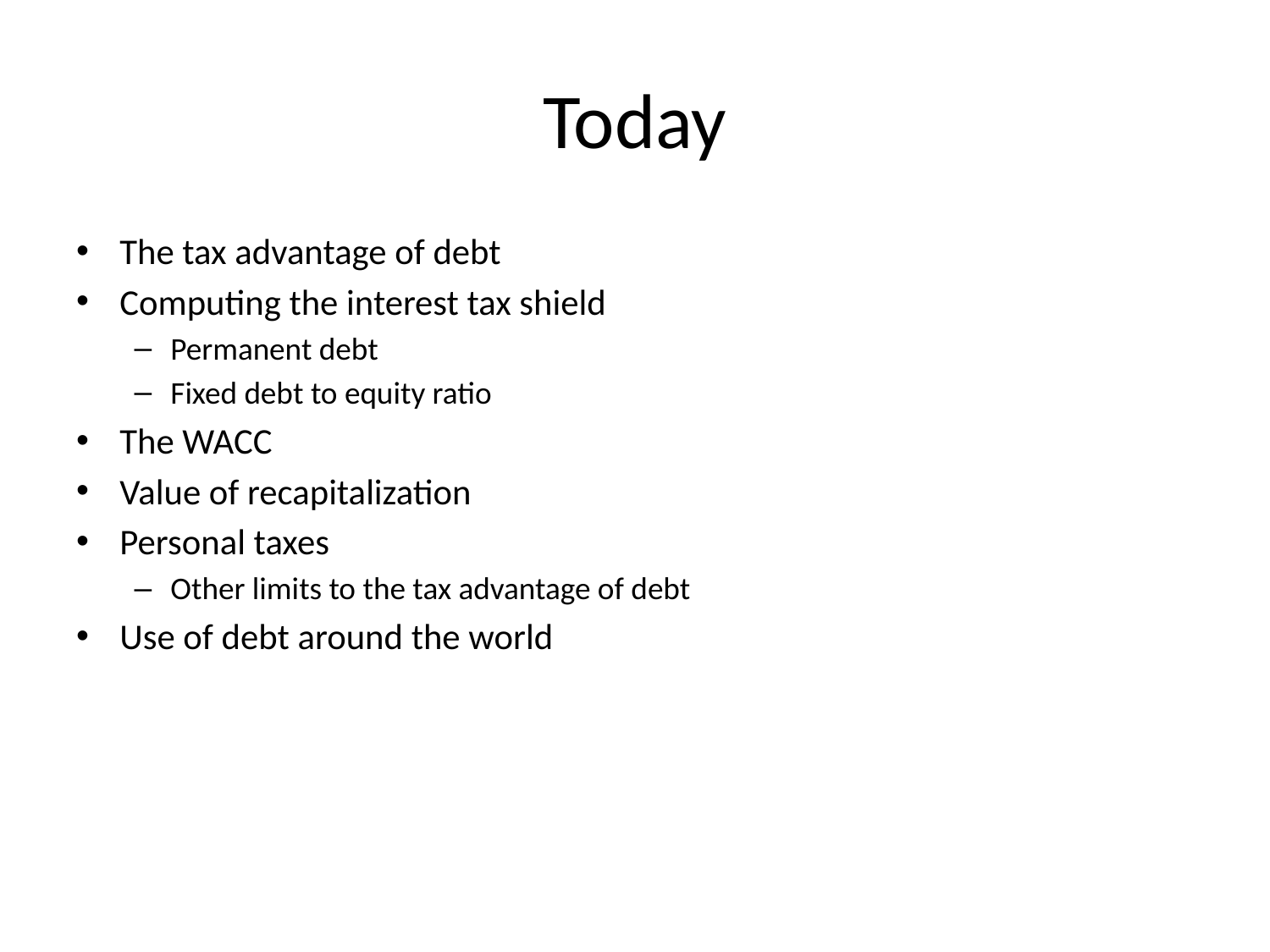

# Today
The tax advantage of debt
Computing the interest tax shield
Permanent debt
Fixed debt to equity ratio
The WACC
Value of recapitalization
Personal taxes
Other limits to the tax advantage of debt
Use of debt around the world